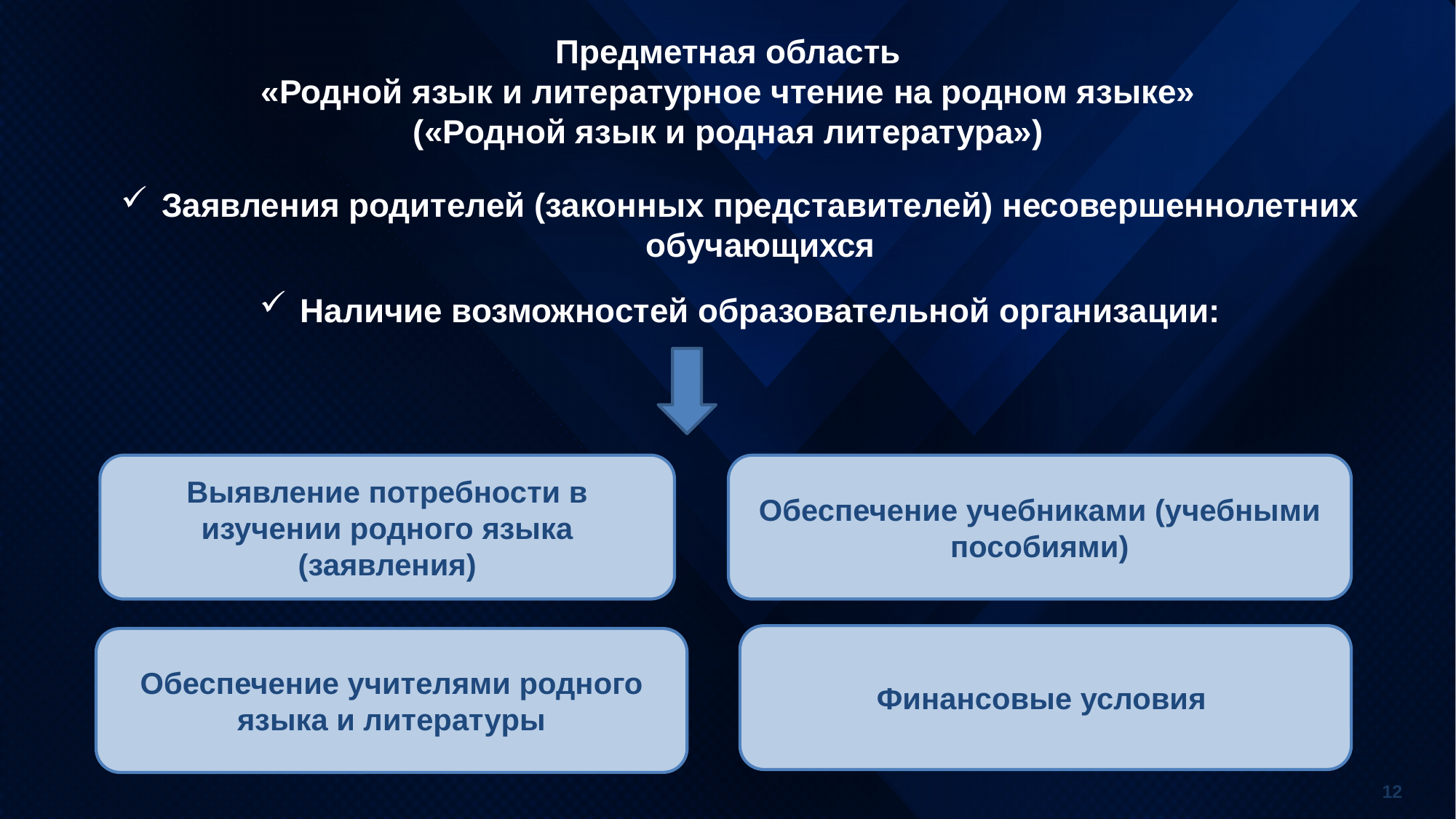

Предметная область
«Родной язык и литературное чтение на родном языке»
(«Родной язык и родная литература»)
Заявления родителей (законных представителей) несовершеннолетних обучающихся
Наличие возможностей образовательной организации:

Обеспечение учебниками (учебными пособиями)
Выявление потребности в изучении родного языка (заявления)
Финансовые условия
Обеспечение учителями родного языка и литературы
12